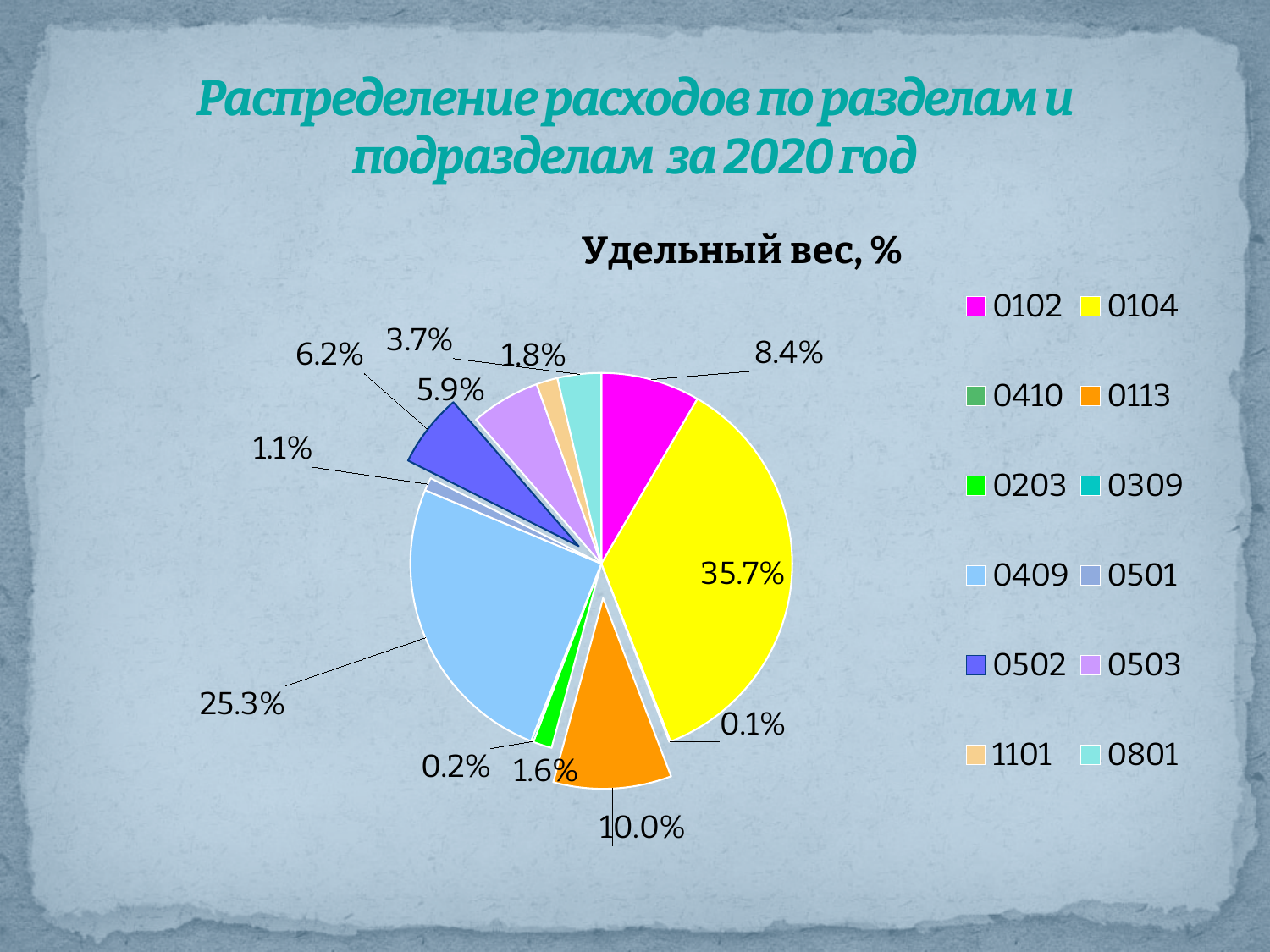

# Распределение расходов по разделам и подразделам  за 2020 год

### Chart: Удельный вес, %

| Category | Расходы, % |
|---|---|
| 0102 | 0.08400000000000005 |
| 0104 | 0.3570000000000001 |
| 0410 | 0.0010000000000000005 |
| 0113 | 0.1 |
| 0203 | 0.016000000000000007 |
| 0309 | 0.002000000000000001 |
| 0409 | 0.253 |
| 0501 | 0.010999999999999998 |
| 0502 | 0.06200000000000002 |
| 0503 | 0.05900000000000001 |
| 1101 | 0.018 |
| 0801 | 0.037 |